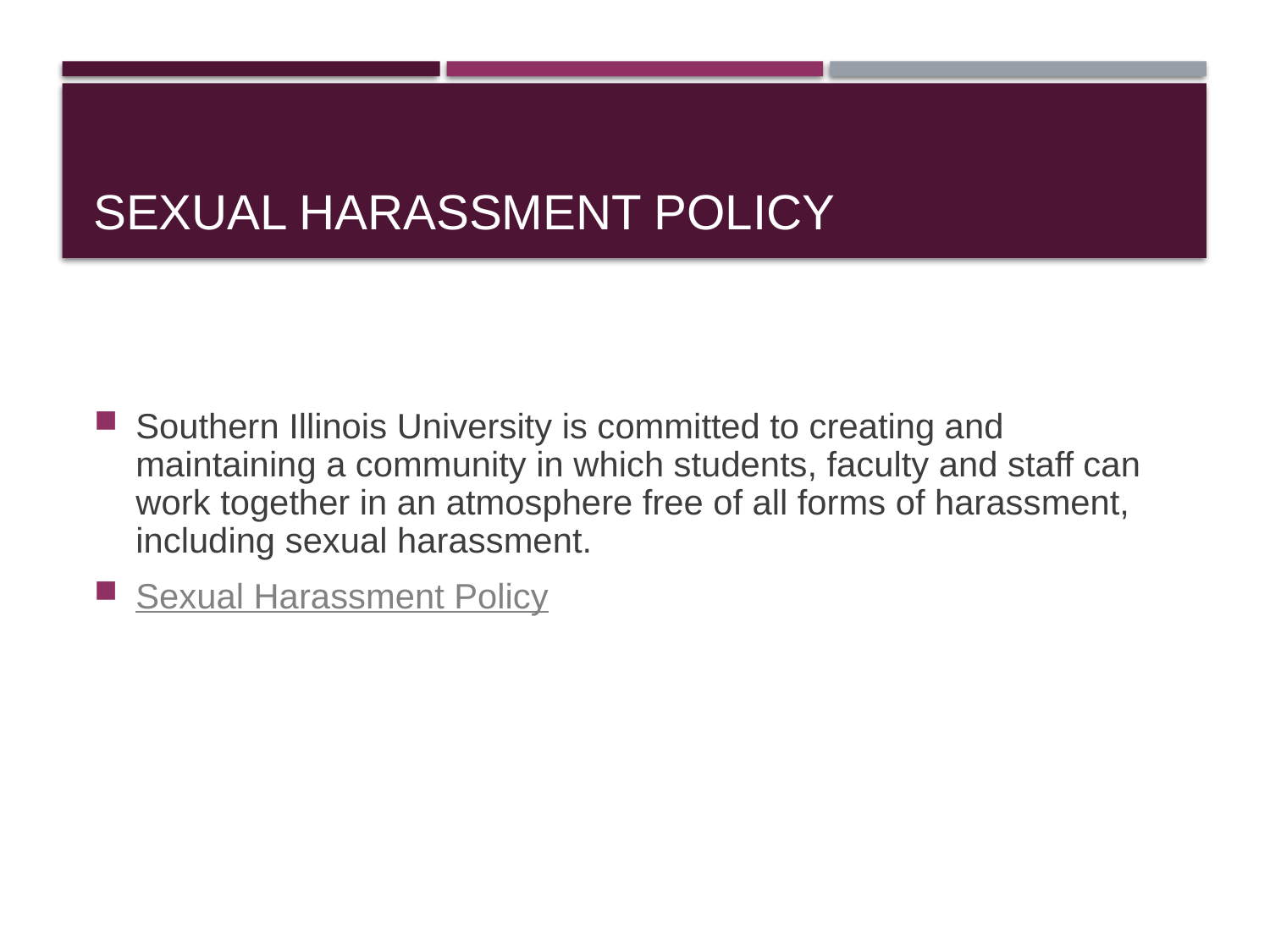

# Sexual Harassment Policy
Southern Illinois University is committed to creating and maintaining a community in which students, faculty and staff can work together in an atmosphere free of all forms of harassment, including sexual harassment.
Sexual Harassment Policy